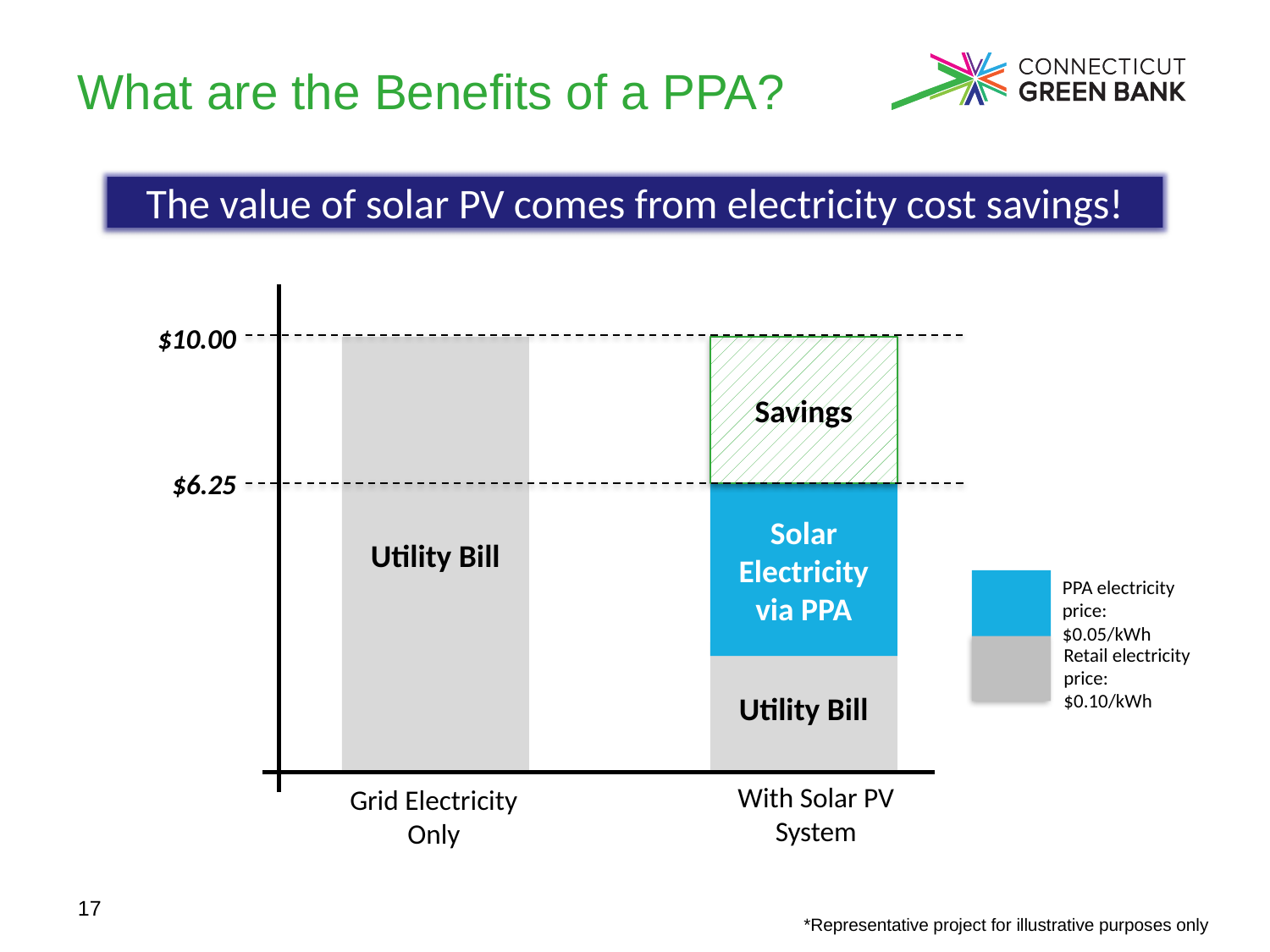

# What are the Benefits of a PPA?
The value of solar PV comes from electricity cost savings!
$10.00
Utility Bill
Savings
$6.25
Solar Electricity via PPA

PPA electricity price: $0.05/kWh

Utility Bill
Retail electricity price: $0.10/kWh
With Solar PV System
Grid Electricity Only
17
*Representative project for illustrative purposes only